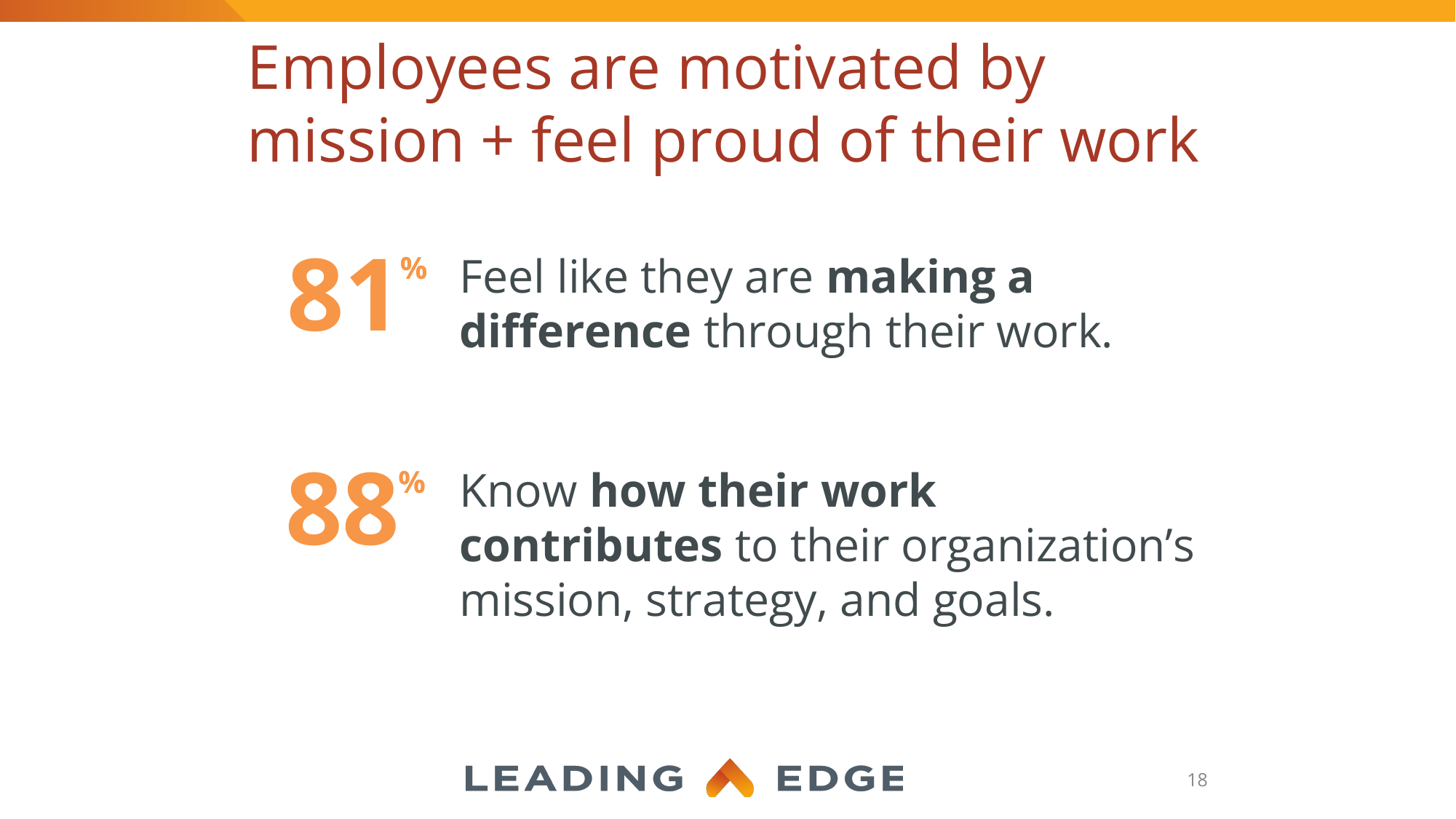

# Employees are motivated by mission + feel proud of their work
81
Feel like they are making a difference through their work.
%
88
Know how their work contributes to their organization’s mission, strategy, and goals.
%
18